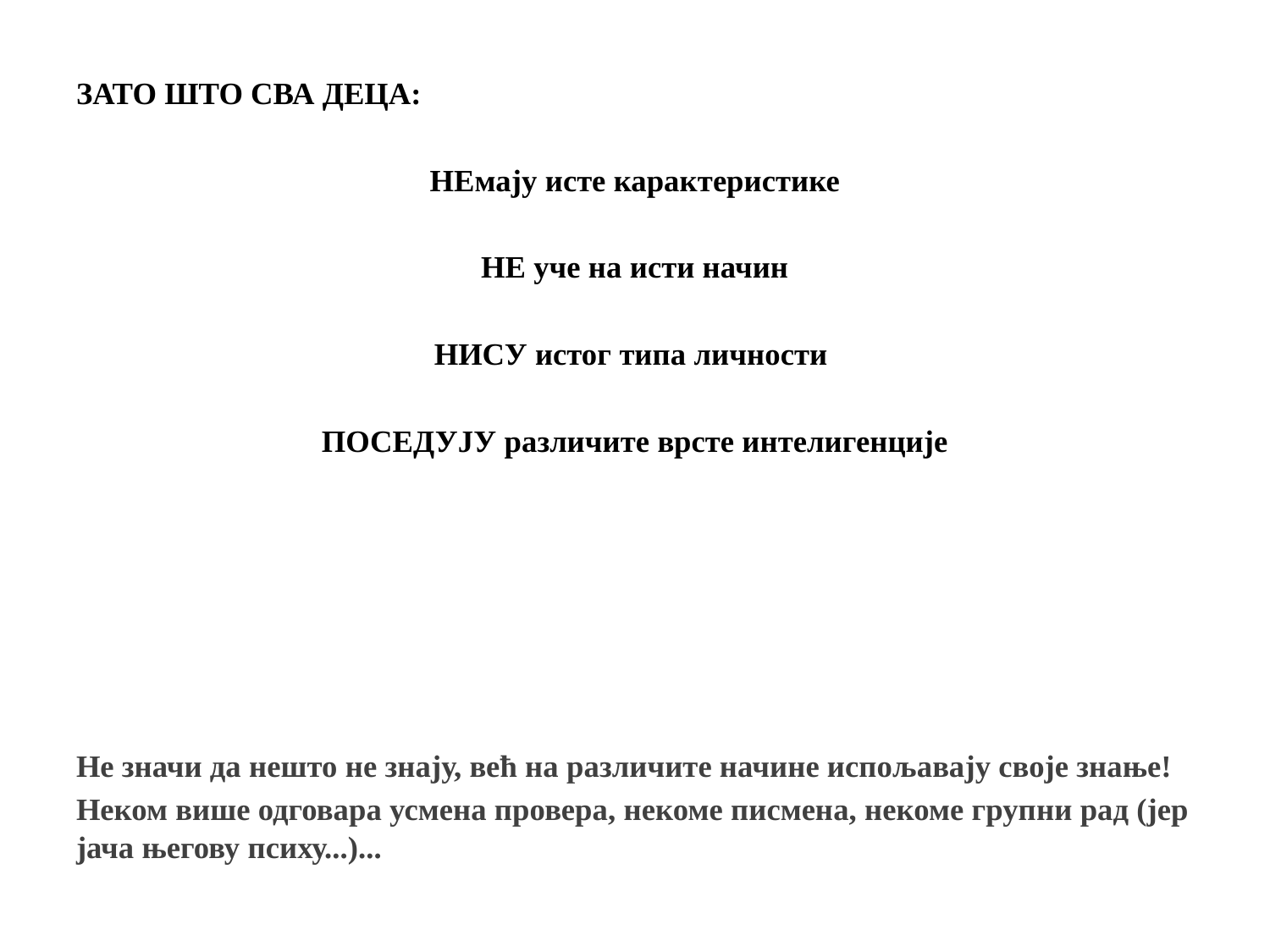

ЗАТО ШТО СВА ДЕЦА:

НЕмају исте карактеристике

НЕ уче на исти начин

НИСУ истог типа личности

ПОСЕДУЈУ различите врсте интелигенције

Не значи да нешто не знају, већ на различите начине испољавају своје знање!
Неком више одговара усмена провера, некоме писмена, некоме групни рад (јер јача његову психу...)...